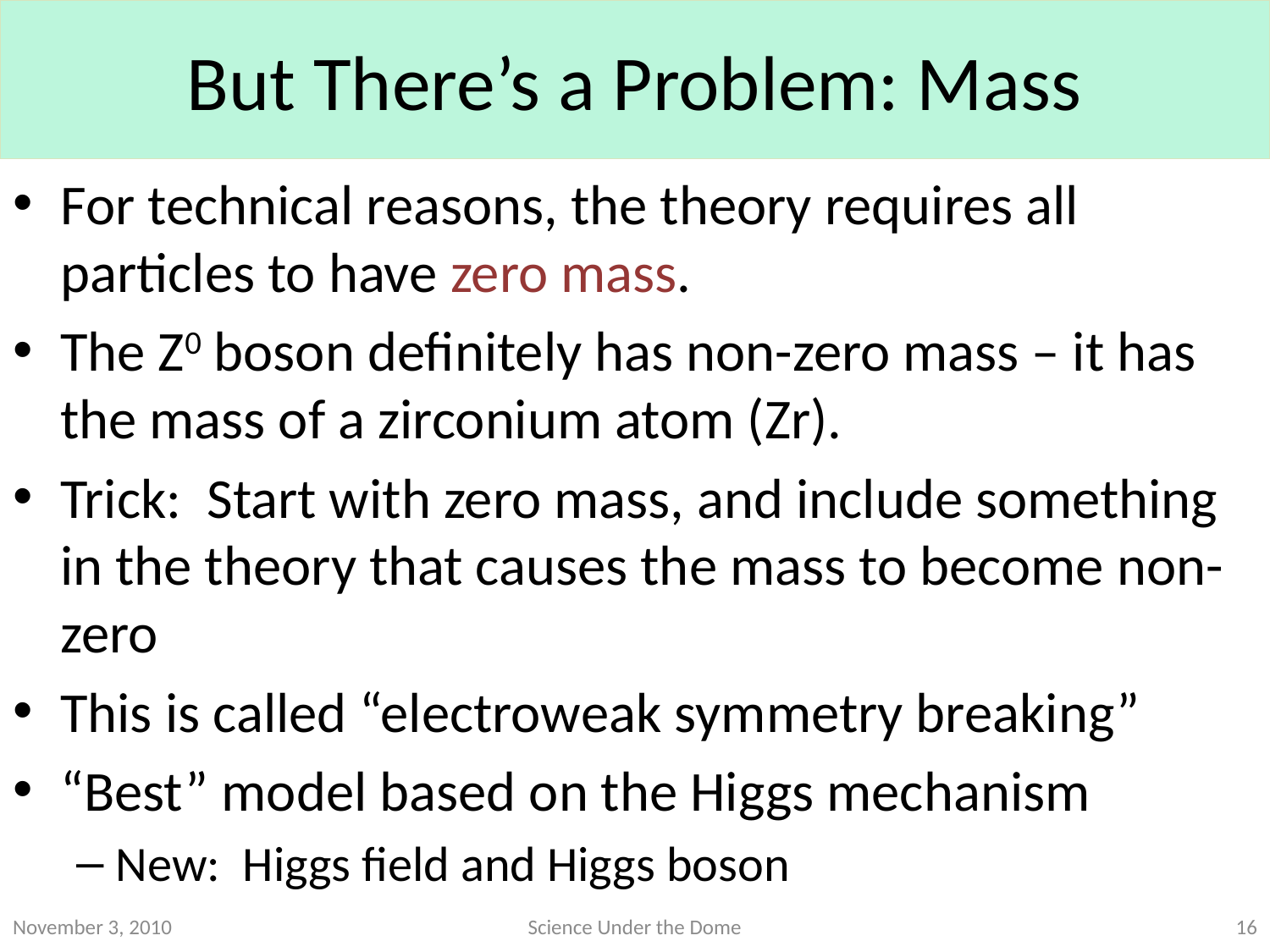

# But There’s a Problem: Mass
For technical reasons, the theory requires all particles to have zero mass.
The Z0 boson definitely has non-zero mass – it has the mass of a zirconium atom (Zr).
Trick:  Start with zero mass, and include something in the theory that causes the mass to become non-zero
This is called “electroweak symmetry breaking”
“Best” model based on the Higgs mechanism
New:  Higgs field and Higgs boson
November 3, 2010
Science Under the Dome
16